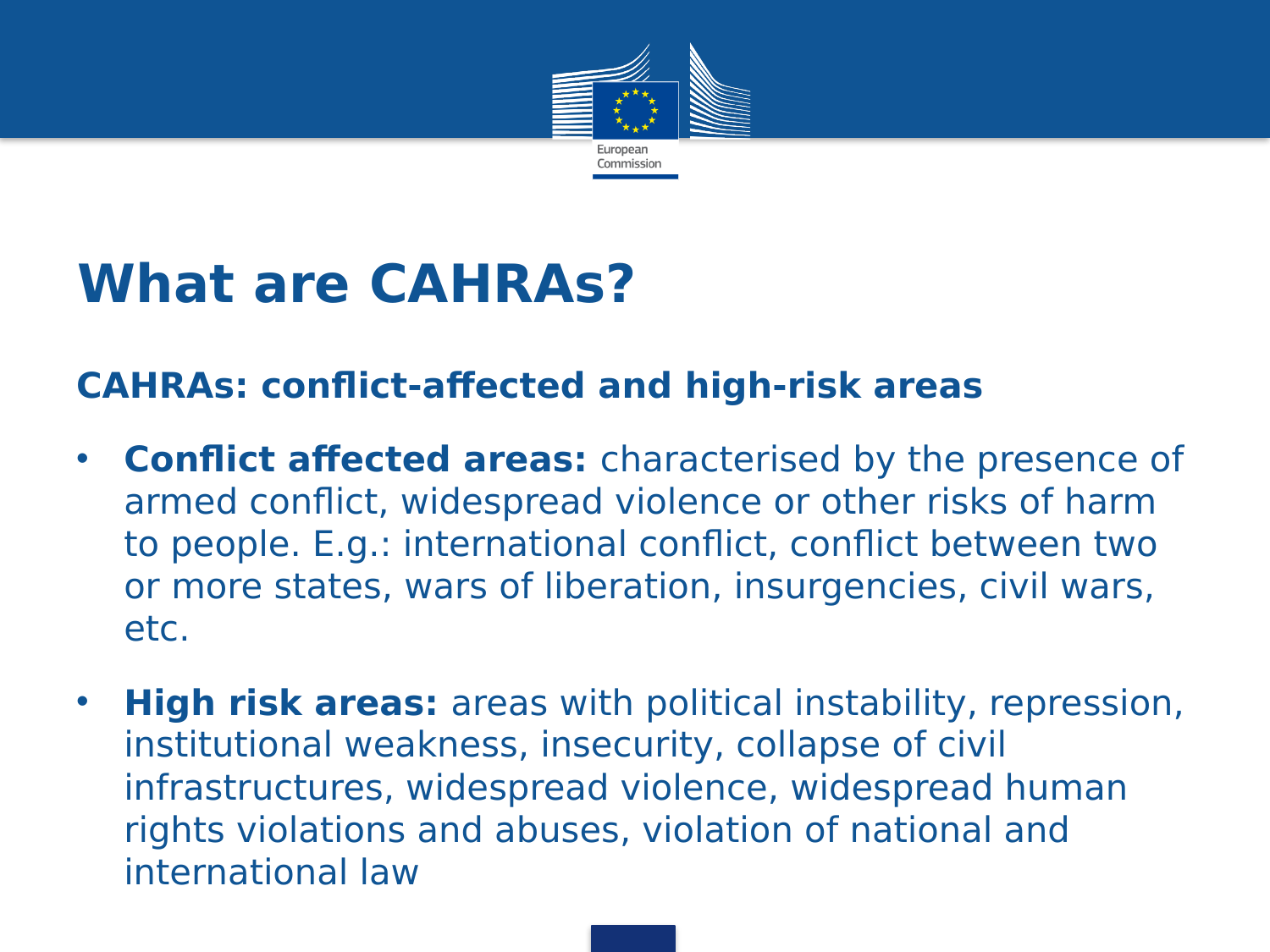

# What are CAHRAs?
CAHRAs: conflict-affected and high-risk areas

Conflict affected areas: characterised by the presence of armed conflict, widespread violence or other risks of harm to people. E.g.: international conflict, conflict between two or more states, wars of liberation, insurgencies, civil wars, etc.

High risk areas: areas with political instability, repression, institutional weakness, insecurity, collapse of civil infrastructures, widespread violence, widespread human rights violations and abuses, violation of national and international law